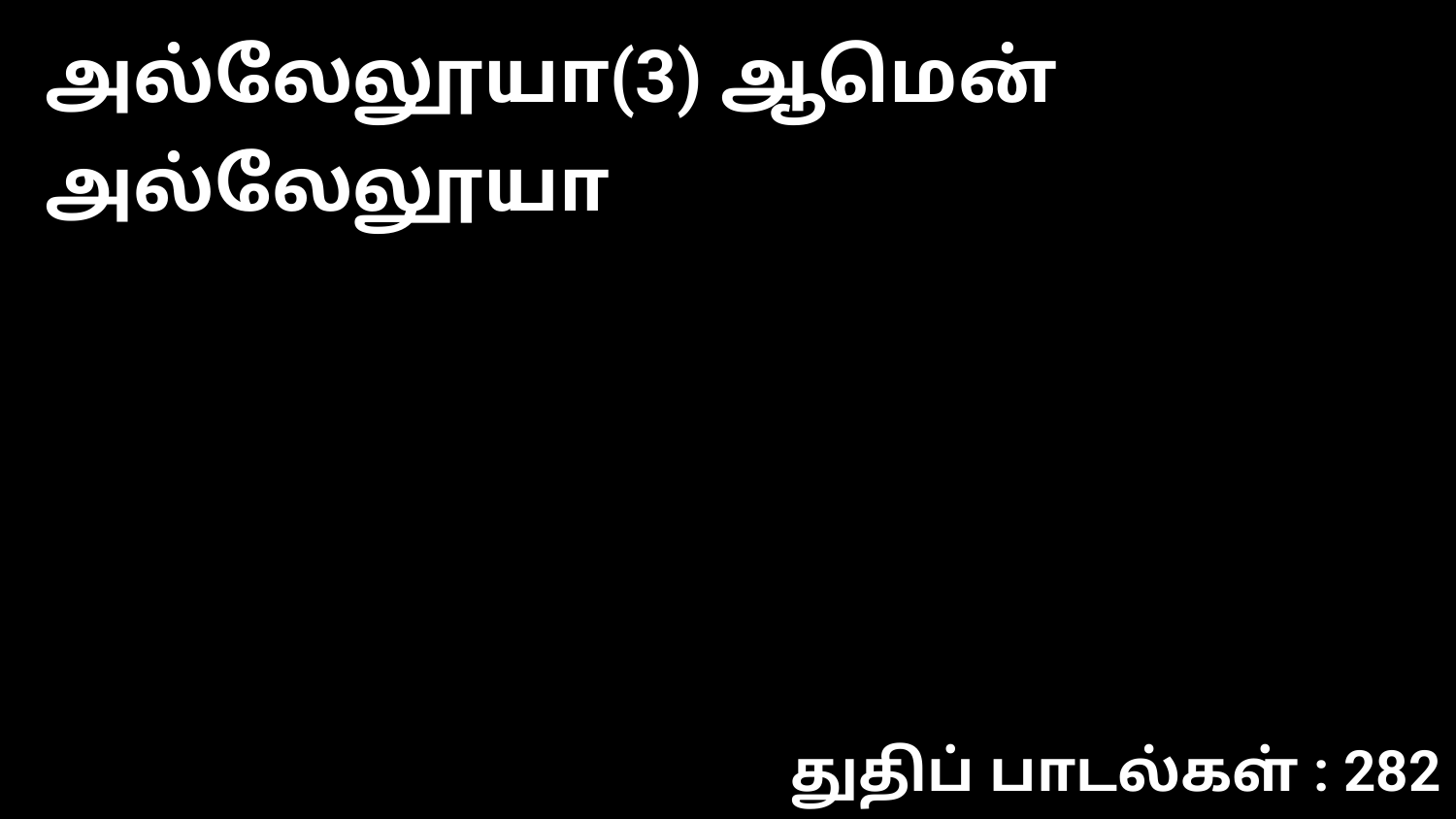

அல்லேலூயா(3) ஆமென் அல்லேலூயா
துதிப் பாடல்கள் : 282